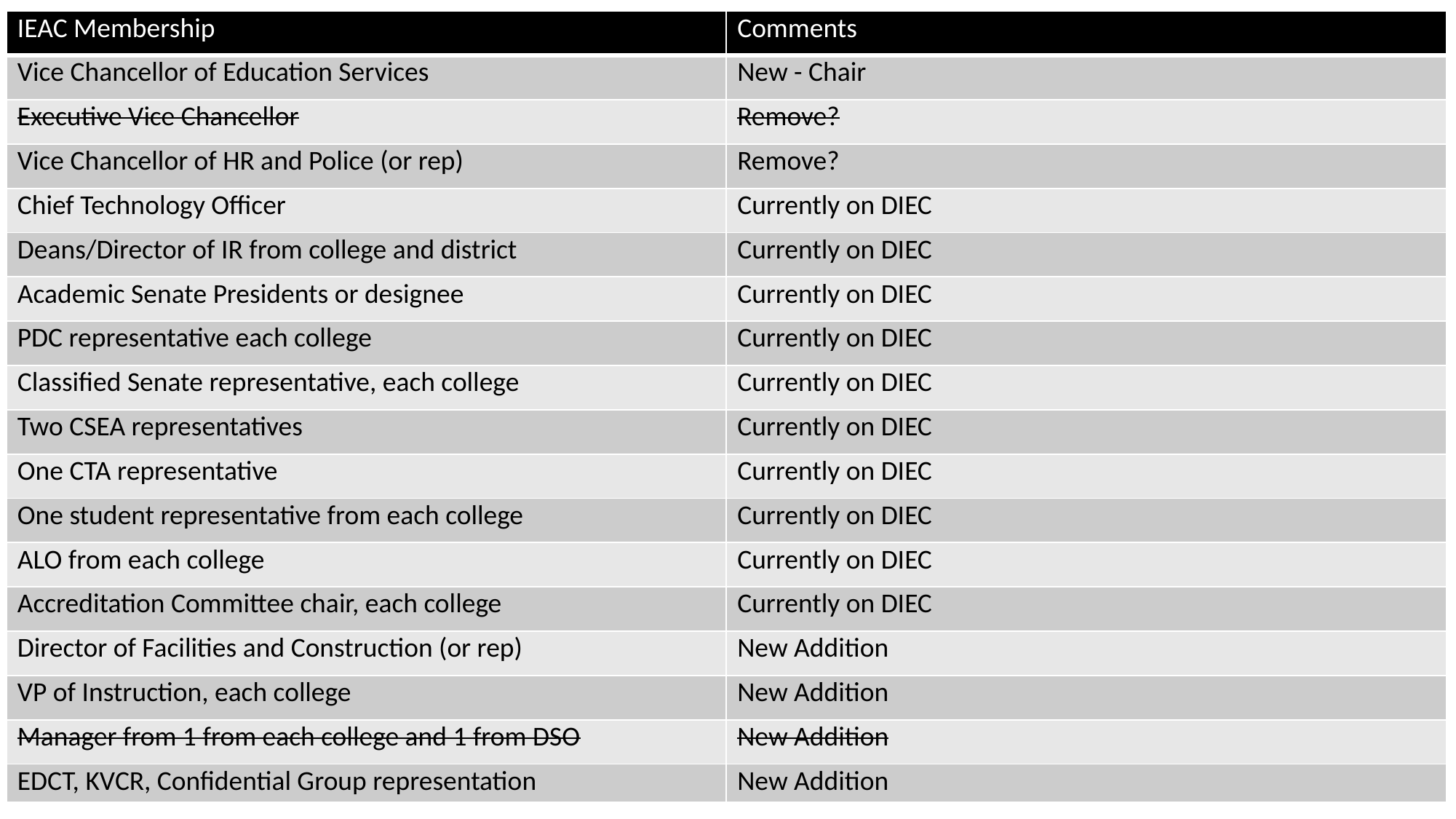

| IEAC Membership | Comments |
| --- | --- |
| Vice Chancellor of Education Services | New - Chair |
| Executive Vice Chancellor | Remove? |
| Vice Chancellor of HR and Police (or rep) | Remove? |
| Chief Technology Officer | Currently on DIEC |
| Deans/Director of IR from college and district | Currently on DIEC |
| Academic Senate Presidents or designee | Currently on DIEC |
| PDC representative each college | Currently on DIEC |
| Classified Senate representative, each college | Currently on DIEC |
| Two CSEA representatives | Currently on DIEC |
| One CTA representative | Currently on DIEC |
| One student representative from each college | Currently on DIEC |
| ALO from each college | Currently on DIEC |
| Accreditation Committee chair, each college | Currently on DIEC |
| Director of Facilities and Construction (or rep) | New Addition |
| VP of Instruction, each college | New Addition |
| Manager from 1 from each college and 1 from DSO | New Addition |
| EDCT, KVCR, Confidential Group representation | New Addition |